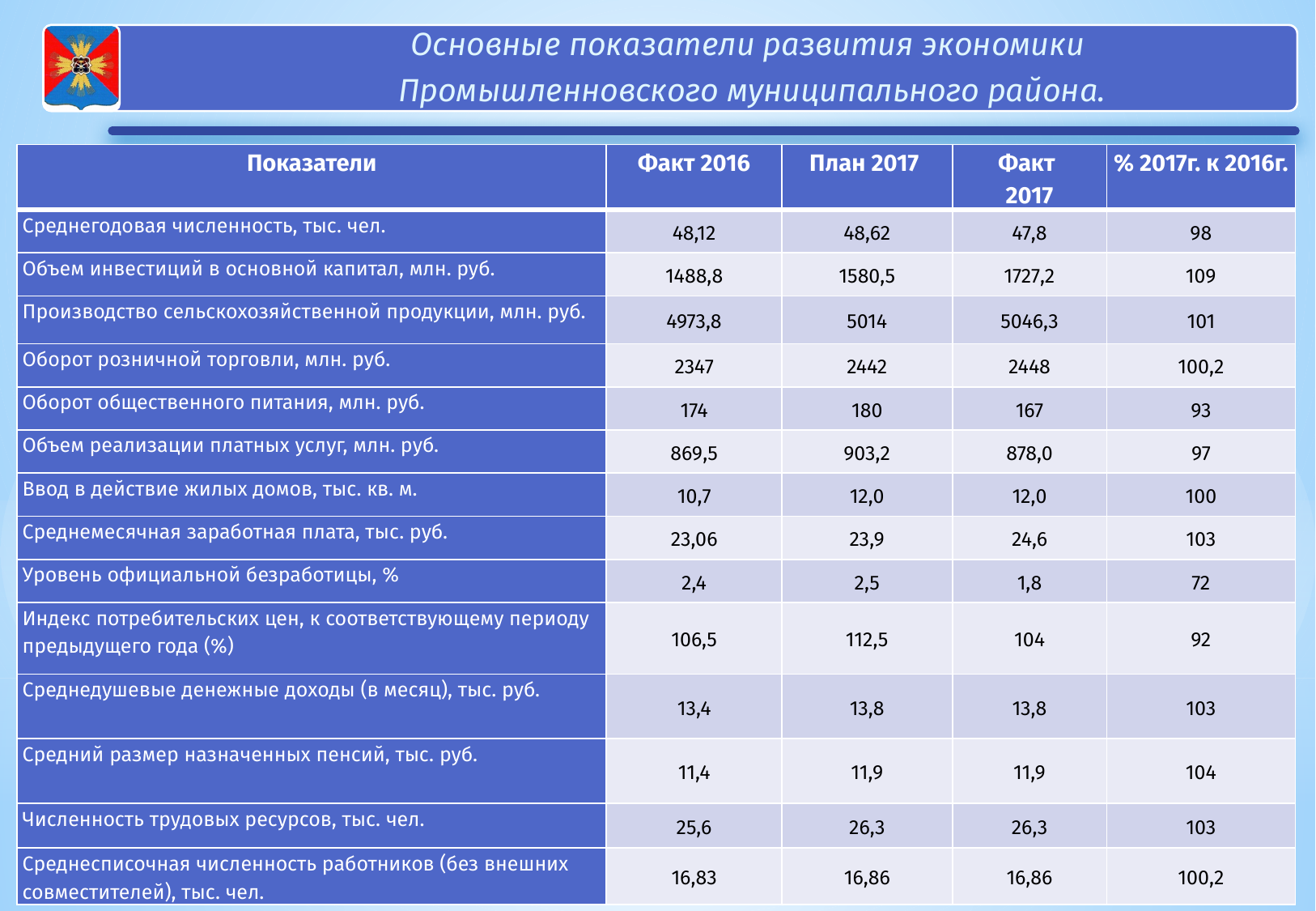

Основные показатели развития экономики
Промышленновского муниципального района.
| Показатели | Факт 2016 | План 2017 | Факт 2017 | % 2017г. к 2016г. |
| --- | --- | --- | --- | --- |
| Среднегодовая численность, тыс. чел. | 48,12 | 48,62 | 47,8 | 98 |
| Объем инвестиций в основной капитал, млн. руб. | 1488,8 | 1580,5 | 1727,2 | 109 |
| Производство сельскохозяйственной продукции, млн. руб. | 4973,8 | 5014 | 5046,3 | 101 |
| Оборот розничной торговли, млн. руб. | 2347 | 2442 | 2448 | 100,2 |
| Оборот общественного питания, млн. руб. | 174 | 180 | 167 | 93 |
| Объем реализации платных услуг, млн. руб. | 869,5 | 903,2 | 878,0 | 97 |
| Ввод в действие жилых домов, тыс. кв. м. | 10,7 | 12,0 | 12,0 | 100 |
| Среднемесячная заработная плата, тыс. руб. | 23,06 | 23,9 | 24,6 | 103 |
| Уровень официальной безработицы, % | 2,4 | 2,5 | 1,8 | 72 |
| Индекс потребительских цен, к соответствующему периоду предыдущего года (%) | 106,5 | 112,5 | 104 | 92 |
| Среднедушевые денежные доходы (в месяц), тыс. руб. | 13,4 | 13,8 | 13,8 | 103 |
| Средний размер назначенных пенсий, тыс. руб. | 11,4 | 11,9 | 11,9 | 104 |
| Численность трудовых ресурсов, тыс. чел. | 25,6 | 26,3 | 26,3 | 103 |
| Среднесписочная численность работников (без внешних совместителей), тыс. чел. | 16,83 | 16,86 | 16,86 | 100,2 |